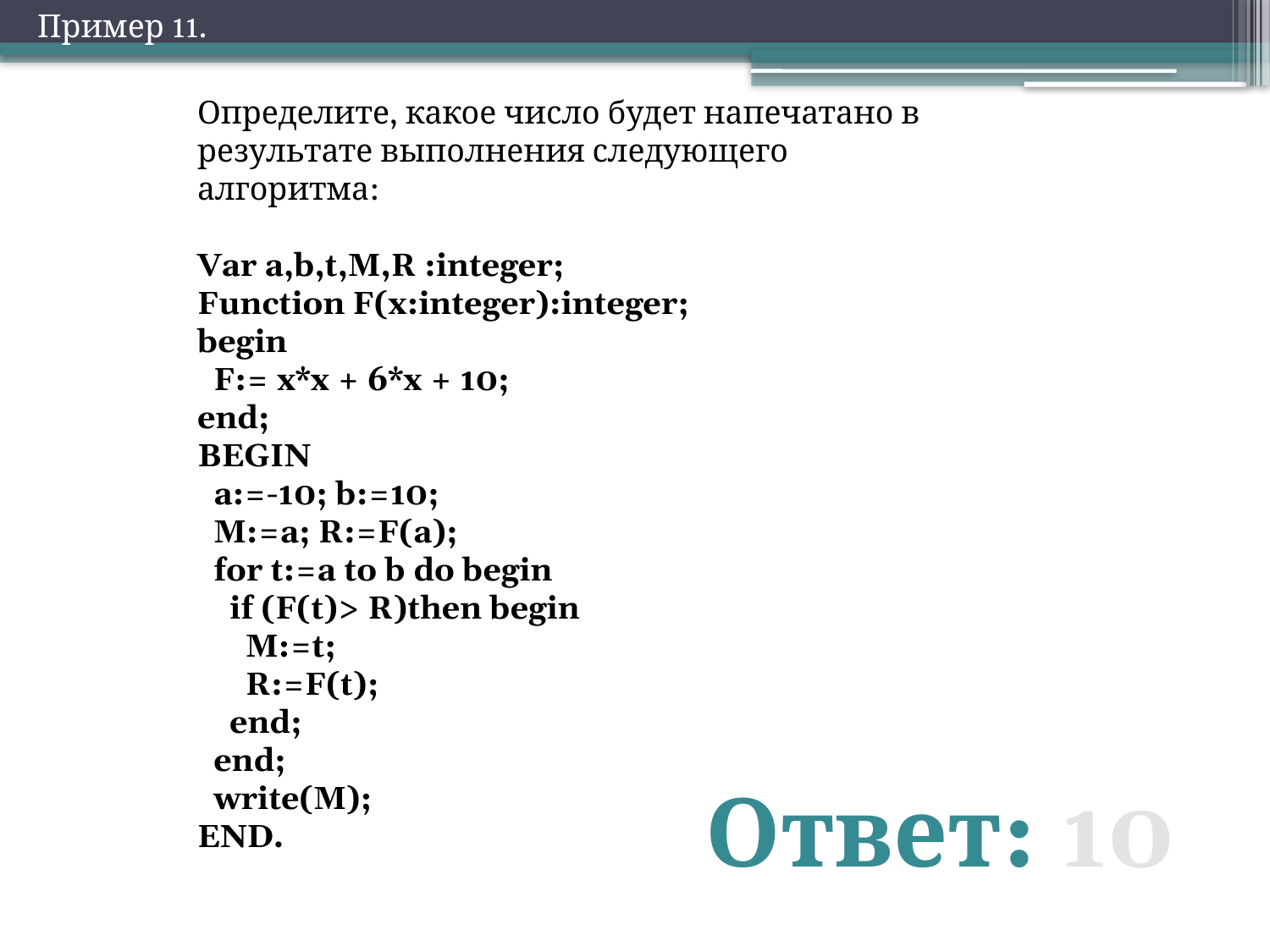

Пример 11.
Определите, какое число будет напечатано в результате выполнения следующего алгоритма:

Var a,b,t,M,R :integer;
Function F(x:integer):integer;
begin
  F:= x*x + 6*x + 10;
end;
BEGIN
  a:=-10; b:=10;
  M:=a; R:=F(a);
  for t:=a to b do begin
    if (F(t)> R)then begin
      M:=t;
      R:=F(t);
    end;
  end;
  write(M);
END.
Ответ: 10